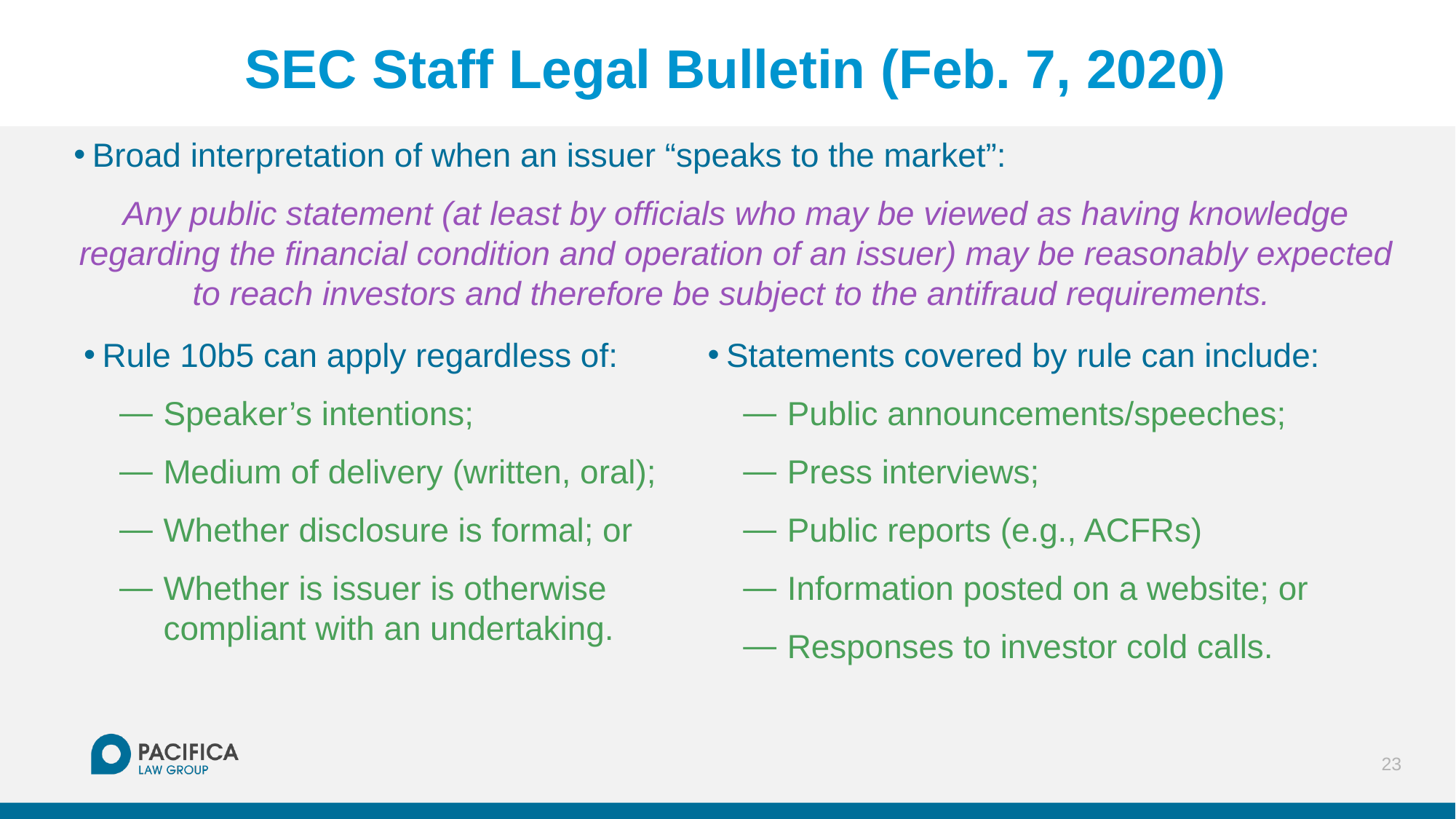

# SEC Staff Legal Bulletin (Feb. 7, 2020)
Broad interpretation of when an issuer “speaks to the market”:
Any public statement (at least by officials who may be viewed as having knowledge regarding the financial condition and operation of an issuer) may be reasonably expected to reach investors and therefore be subject to the antifraud requirements.
Rule 10b5 can apply regardless of:
Speaker’s intentions;
Medium of delivery (written, oral);
Whether disclosure is formal; or
Whether is issuer is otherwise compliant with an undertaking.

Statements covered by rule can include:
Public announcements/speeches;
Press interviews;
Public reports (e.g., ACFRs)
Information posted on a website; or
Responses to investor cold calls.

23